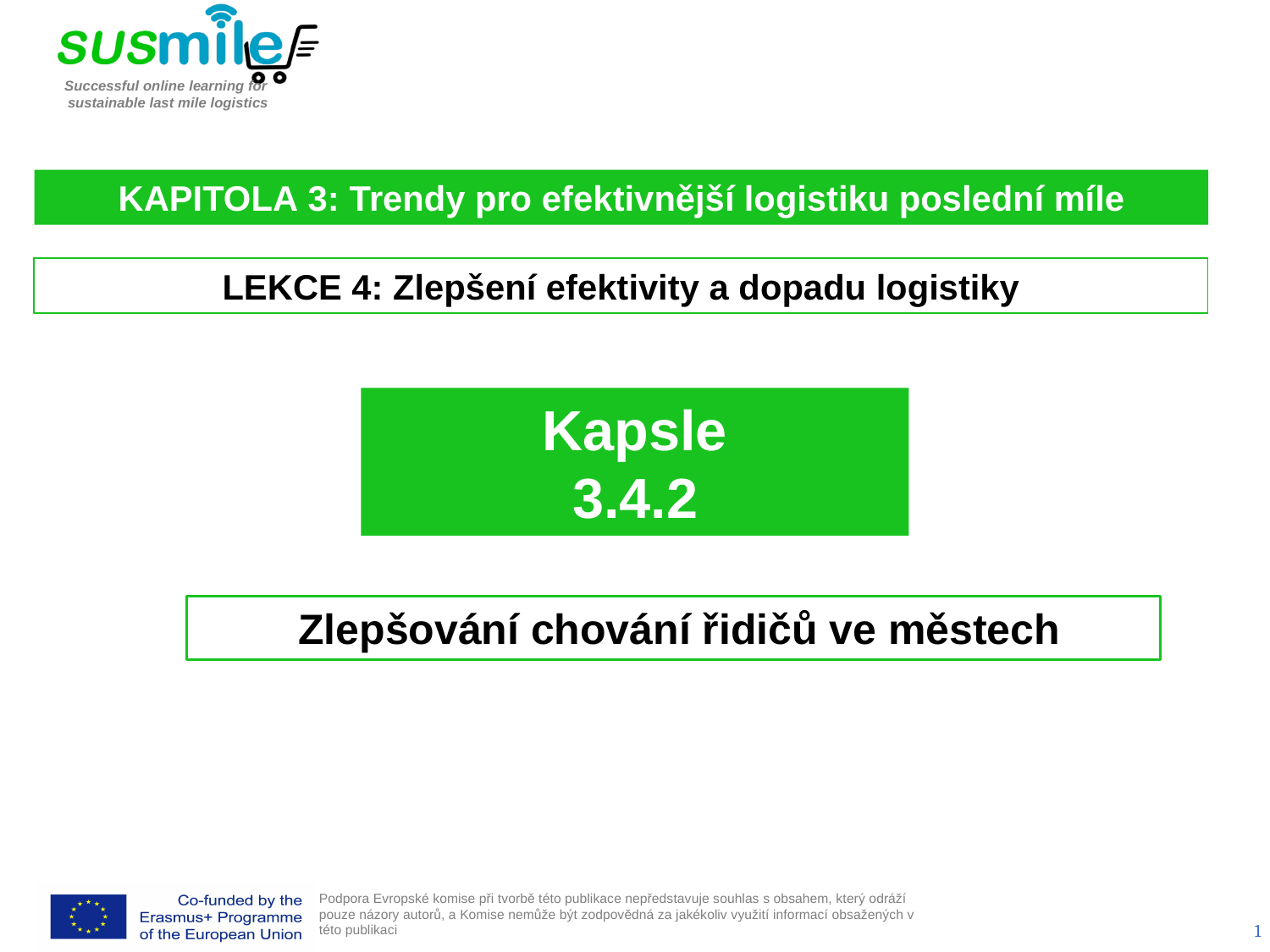

KAPITOLA 3: Trendy pro efektivnější logistiku poslední míle
LEKCE 4: Zlepšení efektivity a dopadu logistiky
Kapsle
3.4.2
 Zlepšování chování řidičů ve městech
1